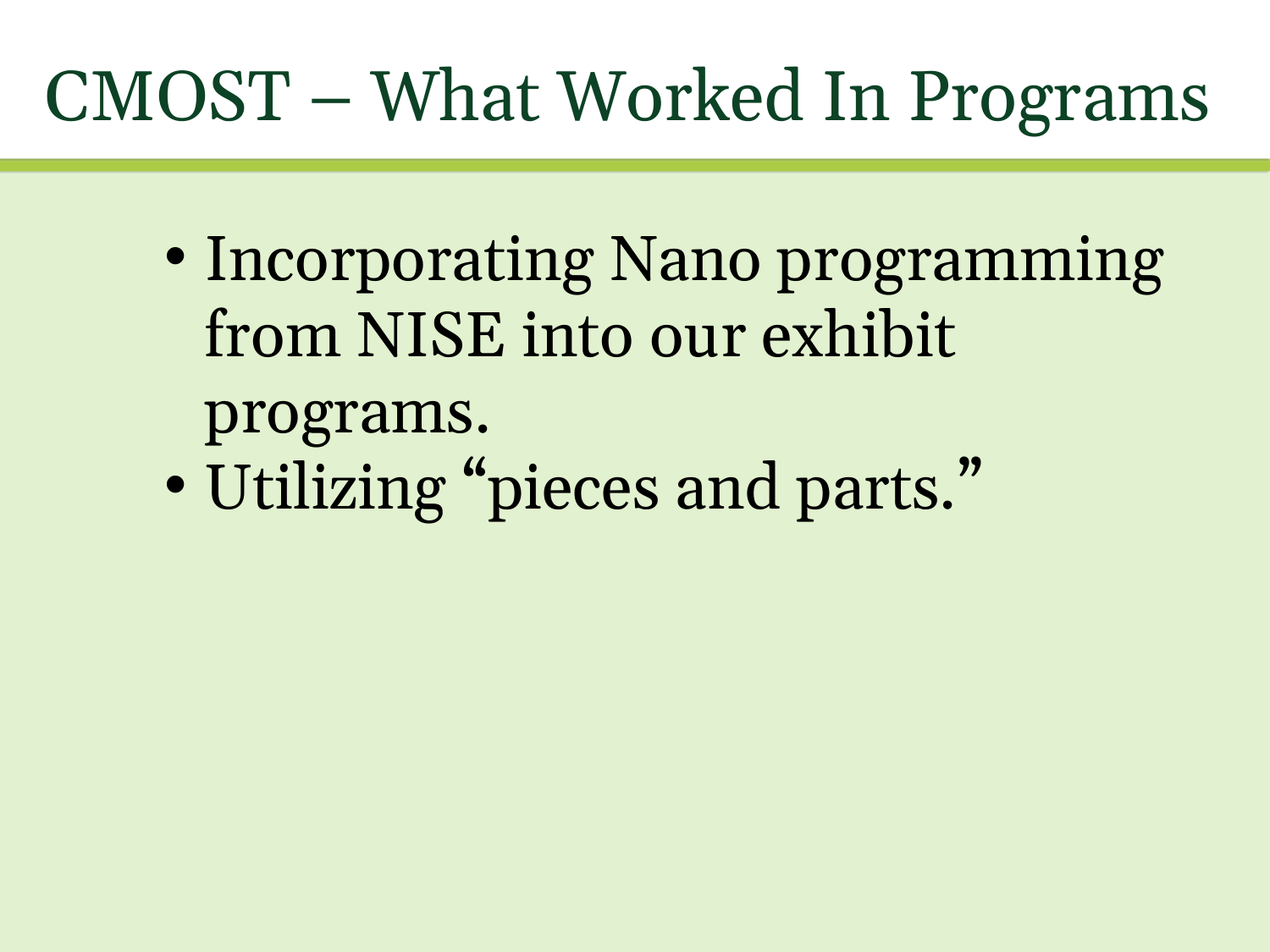

# CMOST – What Worked In Programs

Incorporating Nano programming from NISE into our exhibit programs.
Utilizing “pieces and parts.”